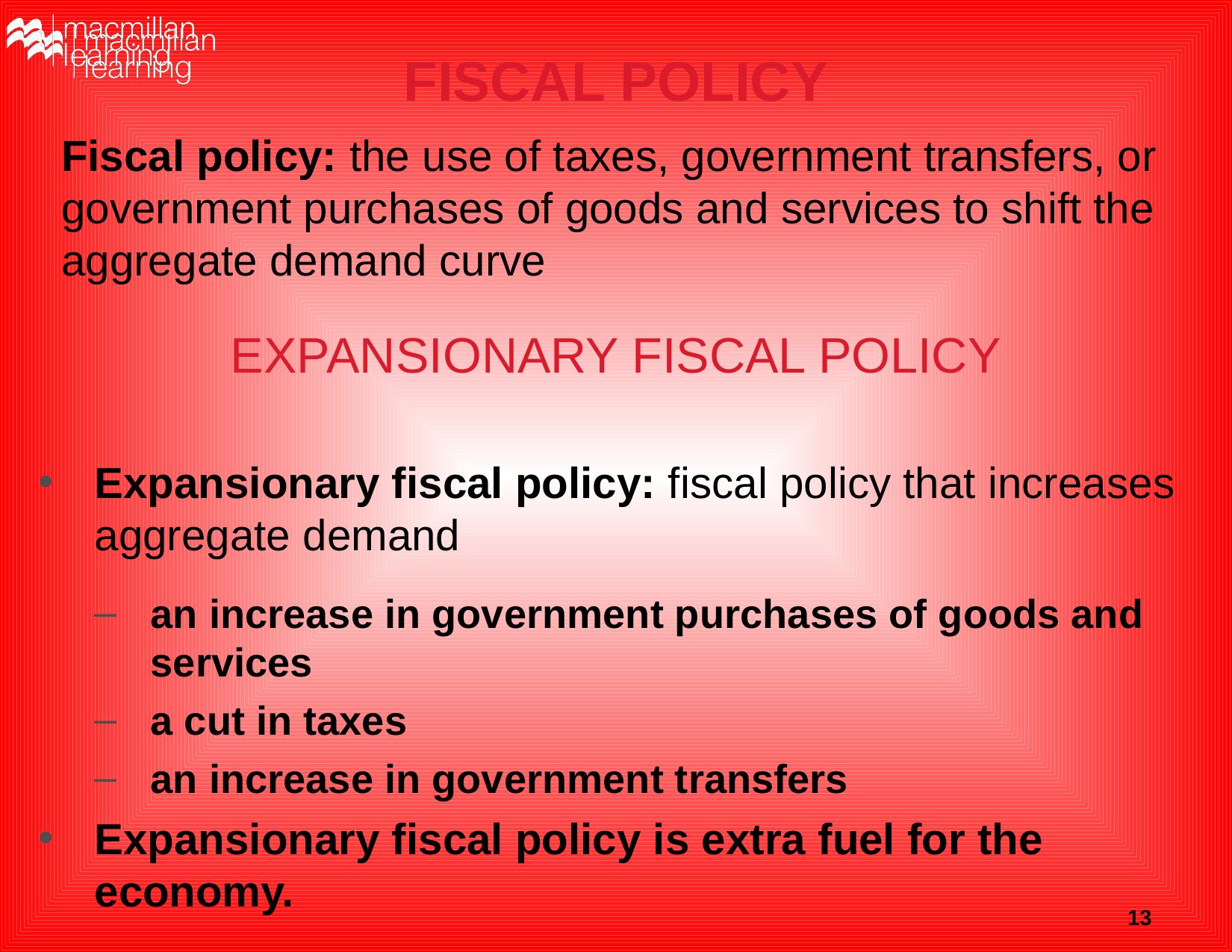

FISCAL POLICY
Fiscal policy: the use of taxes, government transfers, or government purchases of goods and services to shift the aggregate demand curve
# EXPANSIONARY FISCAL POLICY
Expansionary fiscal policy: fiscal policy that increases aggregate demand
an increase in government purchases of goods and services
a cut in taxes
an increase in government transfers
Expansionary fiscal policy is extra fuel for the economy.